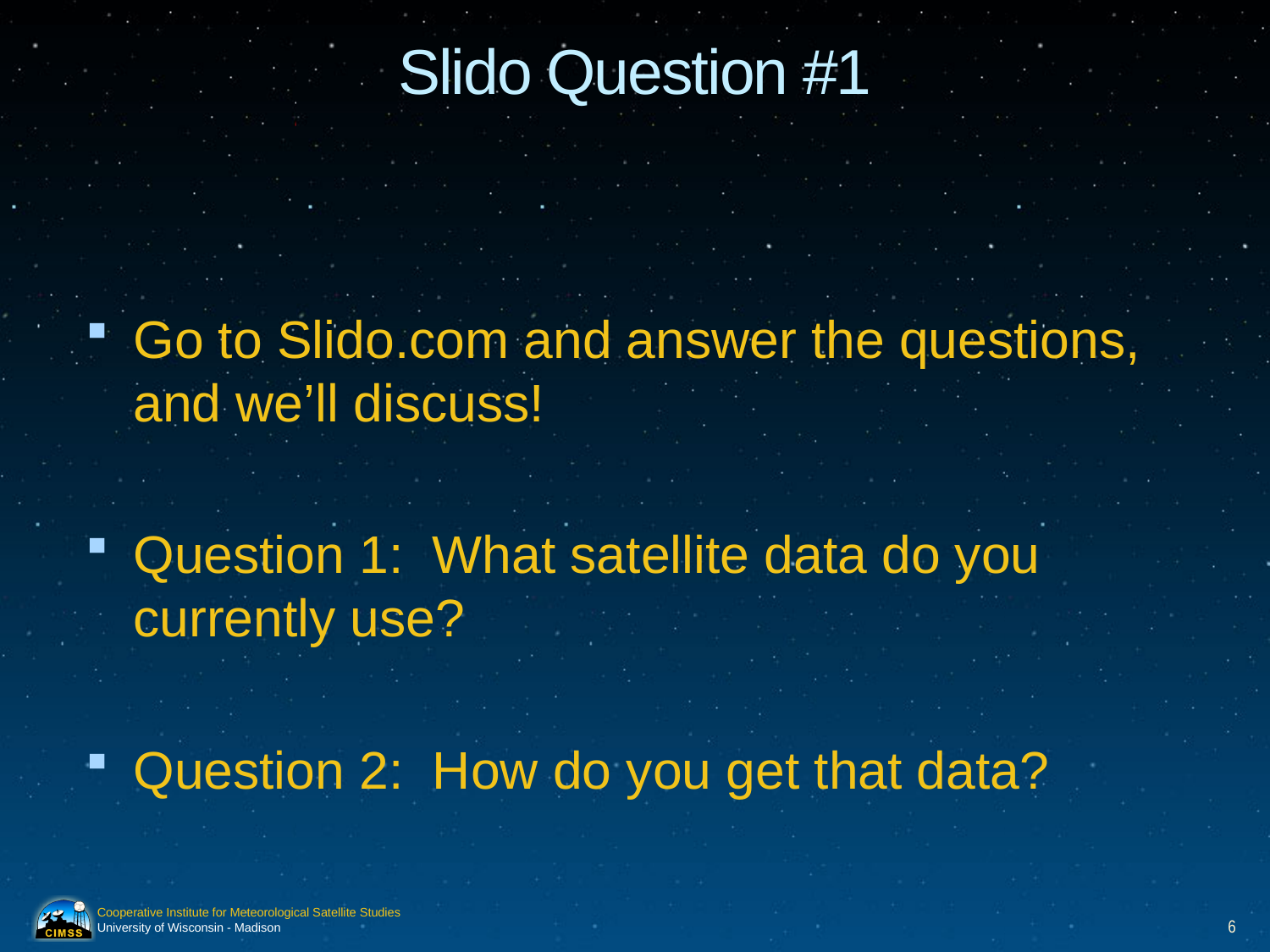

# Slido Question #1

Go to Slido.com and answer the questions, and we’ll discuss!

Question 1:  What satellite data do you currently use?

Question 2:  How do you get that data?
6